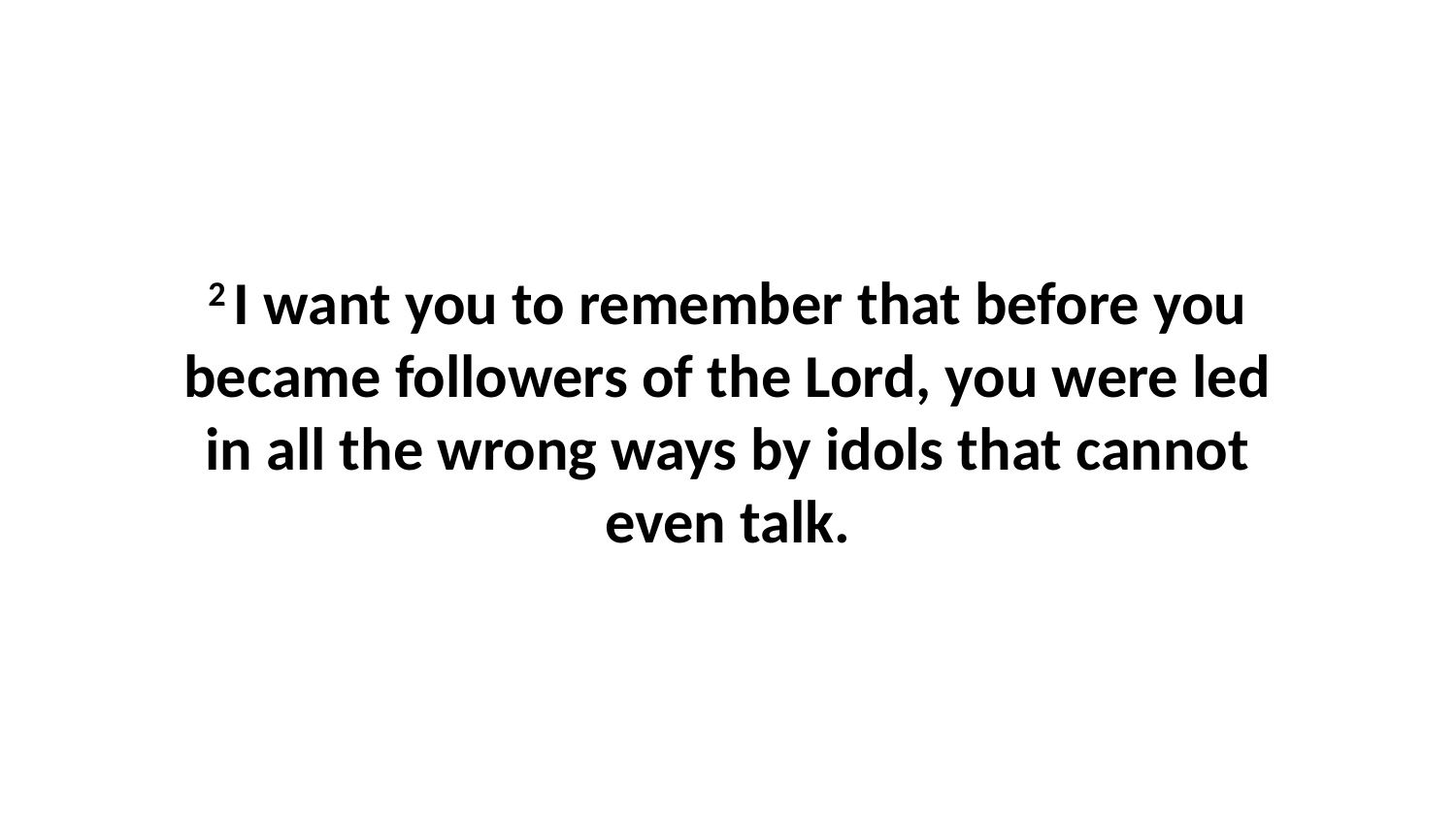

2 I want you to remember that before you became followers of the Lord, you were led in all the wrong ways by idols that cannot even talk.